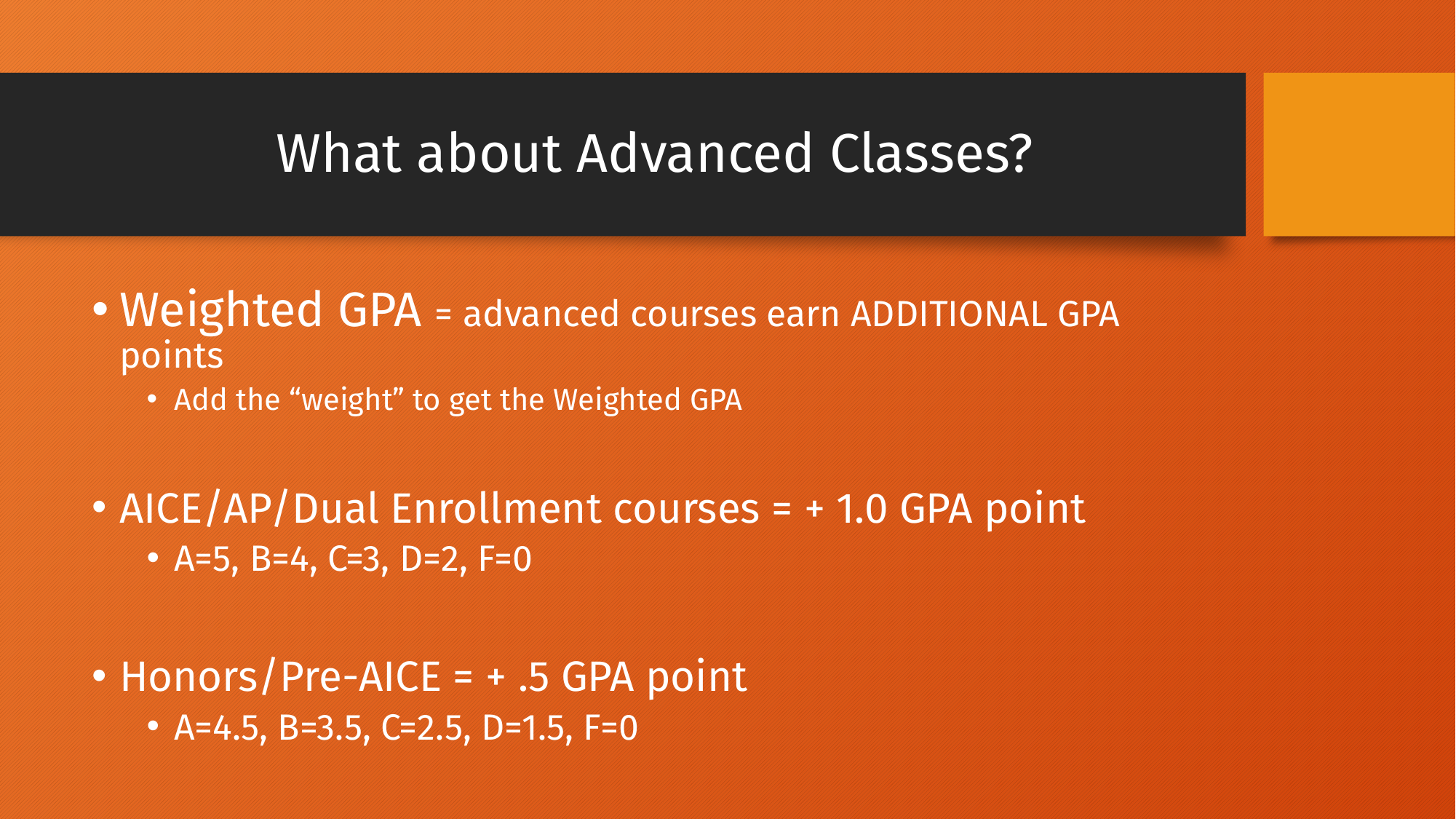

# What about Advanced Classes?
Weighted GPA = advanced courses earn ADDITIONAL GPA points
Add the “weight” to get the Weighted GPA

AICE/AP/Dual Enrollment courses = + 1.0 GPA point
A=5, B=4, C=3, D=2, F=0

Honors/Pre-AICE = + .5 GPA point
A=4.5, B=3.5, C=2.5, D=1.5, F=0